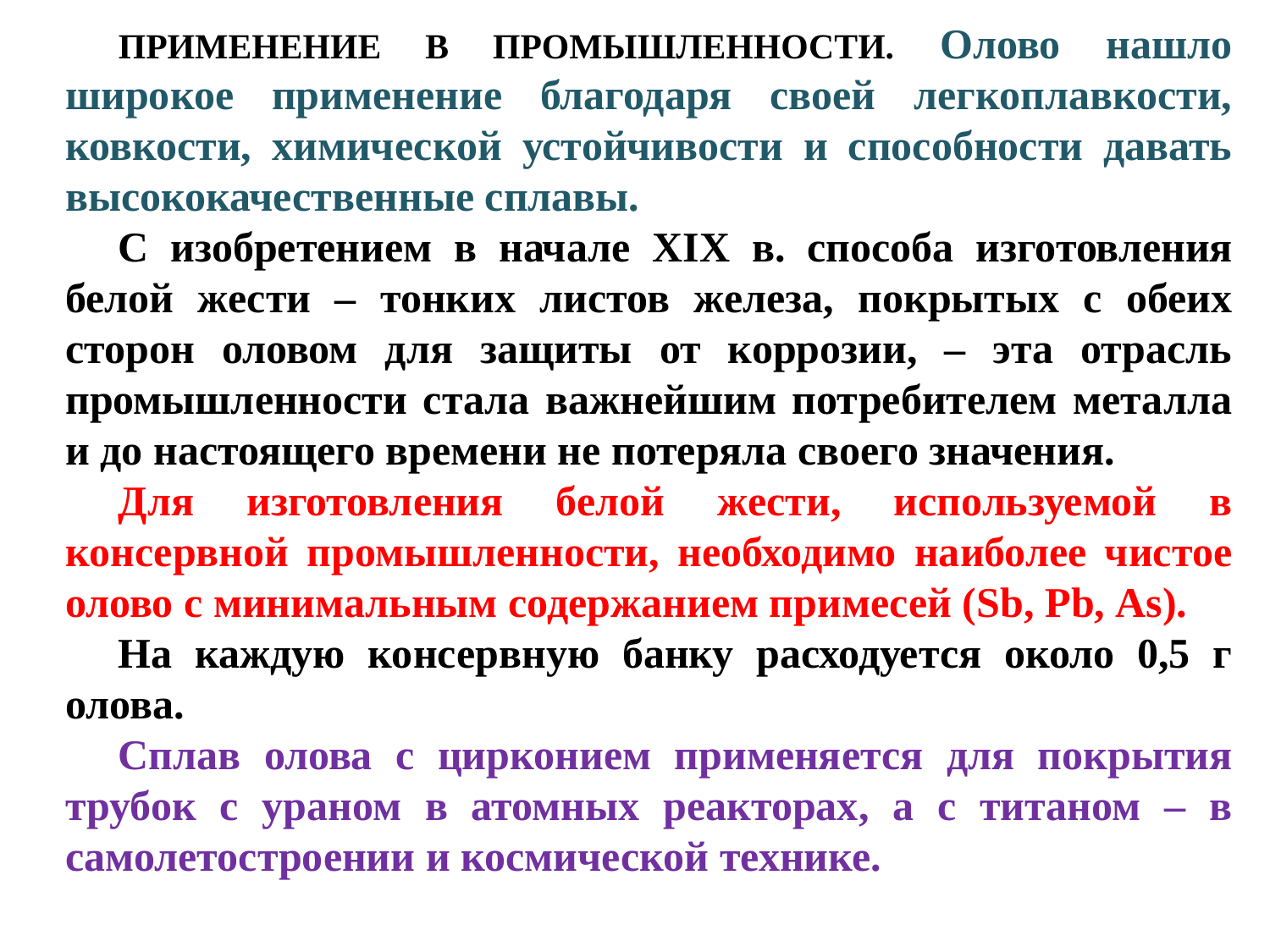

ПРИМЕНЕНИЕ В ПРОМЫШЛЕННОСТИ. Олово нашло широкое применение благодаря своей легкоплавкости, ковкости, химической устойчивости и способности давать высококачественные сплавы.
С изобретением в начале XIX в. cпособа изготовления белой жести – тонких листов железа, покрытых с обеих сторон оловом для защиты от коррозии, – эта отрасль промышленности стала важнейшим потребителем металла и до настоящего времени не потеряла своего значения.
Для изготовления белой жести, используемой в консервной промышленности, необходимо наиболее чистое олово с минимальным содержанием примесей (Sb, Pb, As).
На каждую консервную банку расходуется около 0,5 г олова.
Сплав олова с цирконием применяется для покрытия трубок с ураном в атомных реакторах, а с титаном – в самолетостроении и космической технике.